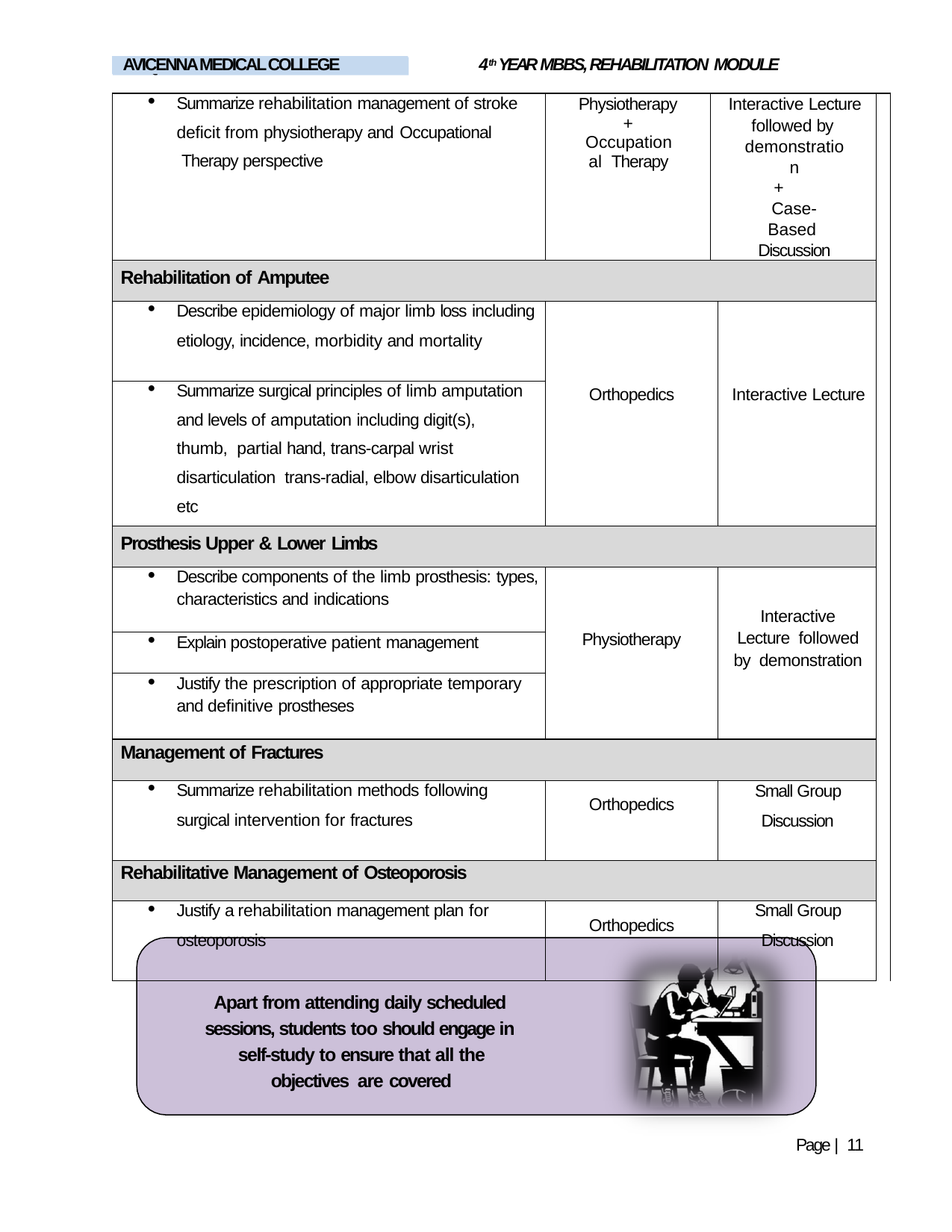

4th YEAR MBBS, REHABILITATION MODULE
AVICENNA MEDICAL COLLEGE
LIAQUAT NATIONAL MEDICAL COLLEGE
| Summarize rehabilitation management of stroke deficit from physiotherapy and Occupational Therapy perspective | Physiotherapy + Occupational Therapy | Interactive Lecture followed by demonstration + Case-Based Discussion |  |  |
| --- | --- | --- | --- | --- |
| Rehabilitation of Amputee |  |  |  |  |
| Describe epidemiology of major limb loss including etiology, incidence, morbidity and mortality | Orthopedics |  | Interactive Lecture |  |
| Summarize surgical principles of limb amputation and levels of amputation including digit(s), thumb, partial hand, trans-carpal wrist disarticulation trans-radial, elbow disarticulation etc |  |  |  |  |
| Prosthesis Upper & Lower Limbs |  |  |  |  |
| Describe components of the limb prosthesis: types, characteristics and indications | Physiotherapy |  | Interactive Lecture followed by demonstration |  |
| Explain postoperative patient management |  |  |  |  |
| Justify the prescription of appropriate temporary and definitive prostheses |  |  |  |  |
| Management of Fractures |  |  |  |  |
| Summarize rehabilitation methods following surgical intervention for fractures | Orthopedics |  | Small Group Discussion |  |
| Rehabilitative Management of Osteoporosis |  |  |  |  |
| Justify a rehabilitation management plan for osteoporosis | Orthopedics |  | Small Group Discussion |  |

Apart from attending daily scheduled  sessions, students too should engage in  self-study to ensure that all the objectives  are covered

Page | 11